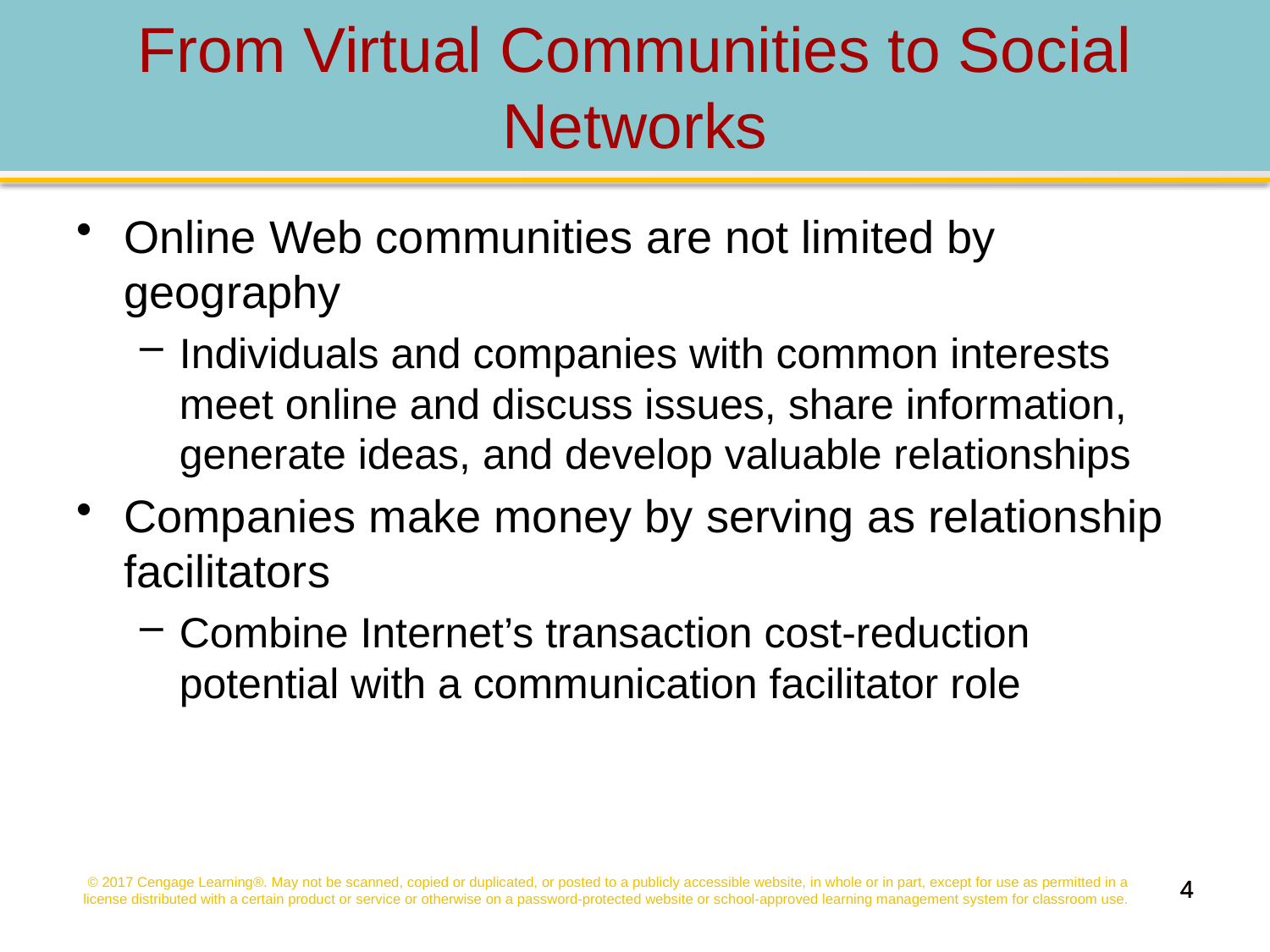

# From Virtual Communities to Social Networks
Online Web communities are not limited by geography
Individuals and companies with common interests meet online and discuss issues, share information, generate ideas, and develop valuable relationships
Companies make money by serving as relationship facilitators
Combine Internet’s transaction cost-reduction potential with a communication facilitator role
© 2017 Cengage Learning®. May not be scanned, copied or duplicated, or posted to a publicly accessible website, in whole or in part, except for use as permitted in a license distributed with a certain product or service or otherwise on a password-protected website or school-approved learning management system for classroom use.
4
4
4